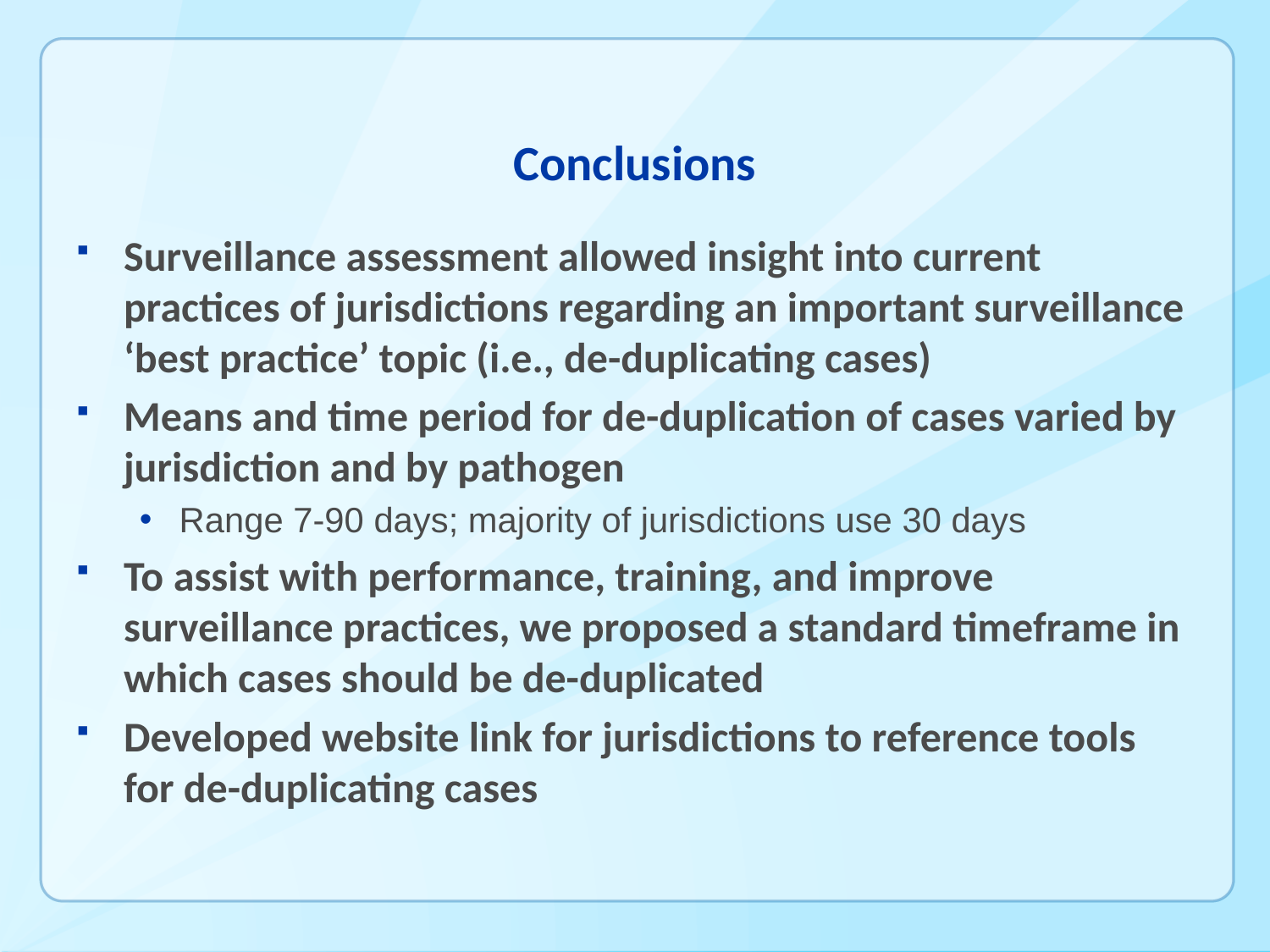

# Conclusions
Surveillance assessment allowed insight into current practices of jurisdictions regarding an important surveillance ‘best practice’ topic (i.e., de-duplicating cases)
Means and time period for de-duplication of cases varied by jurisdiction and by pathogen
Range 7-90 days; majority of jurisdictions use 30 days
To assist with performance, training, and improve surveillance practices, we proposed a standard timeframe in which cases should be de-duplicated
Developed website link for jurisdictions to reference tools for de-duplicating cases